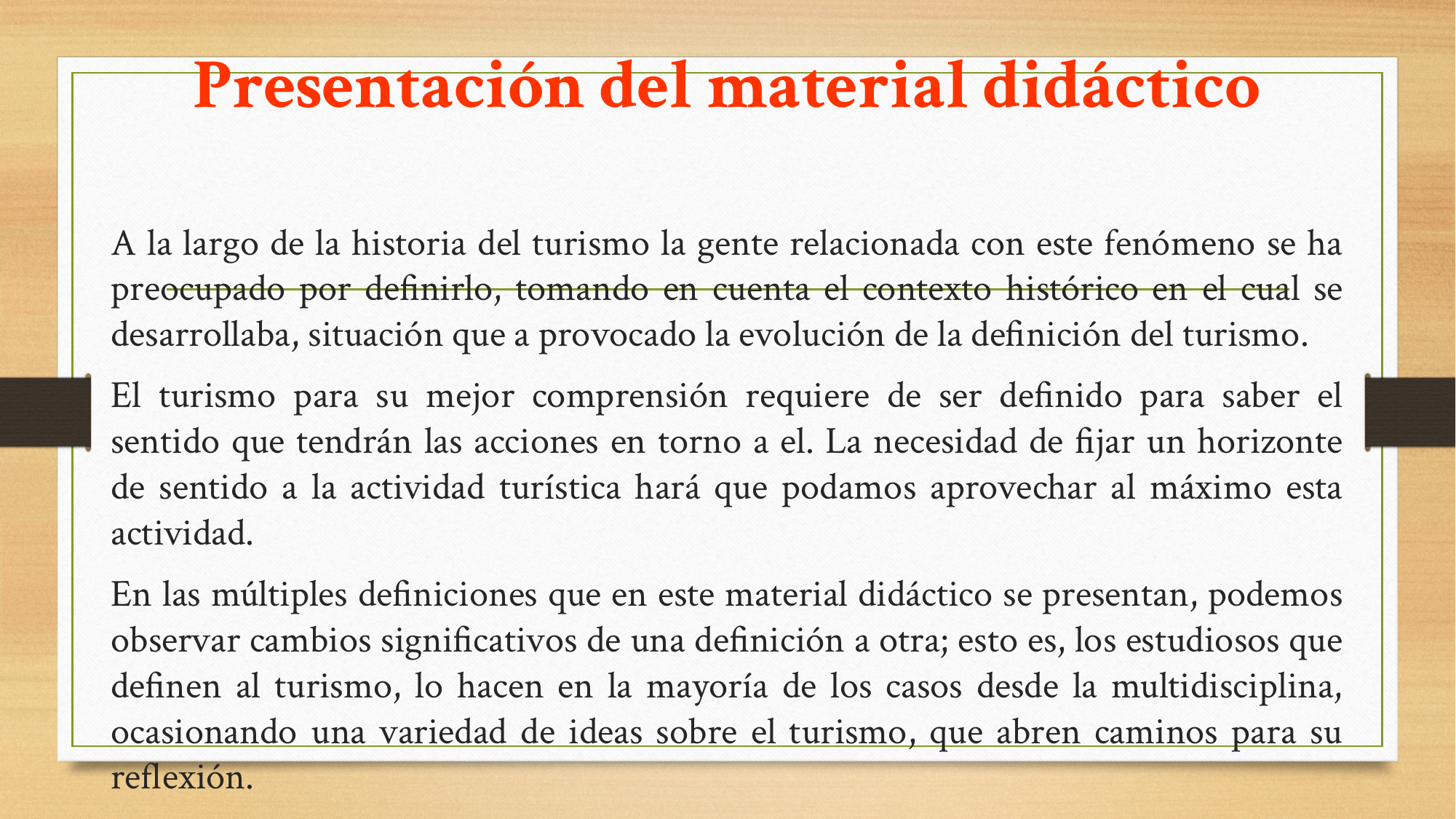

# Presentación del material didáctico

A la largo de la historia del turismo la gente relacionada con este fenómeno se ha preocupado por definirlo, tomando en cuenta el contexto histórico en el cual se desarrollaba, situación que a provocado la evolución de la definición del turismo.
El turismo para su mejor comprensión requiere de ser definido para saber el sentido que tendrán las acciones en torno a el. La necesidad de fijar un horizonte de sentido a la actividad turística hará que podamos aprovechar al máximo esta actividad.
En las múltiples definiciones que en este material didáctico se presentan, podemos observar cambios significativos de una definición a otra; esto es, los estudiosos que definen al turismo, lo hacen en la mayoría de los casos desde la multidisciplina, ocasionando una variedad de ideas sobre el turismo, que abren caminos para su reflexión.